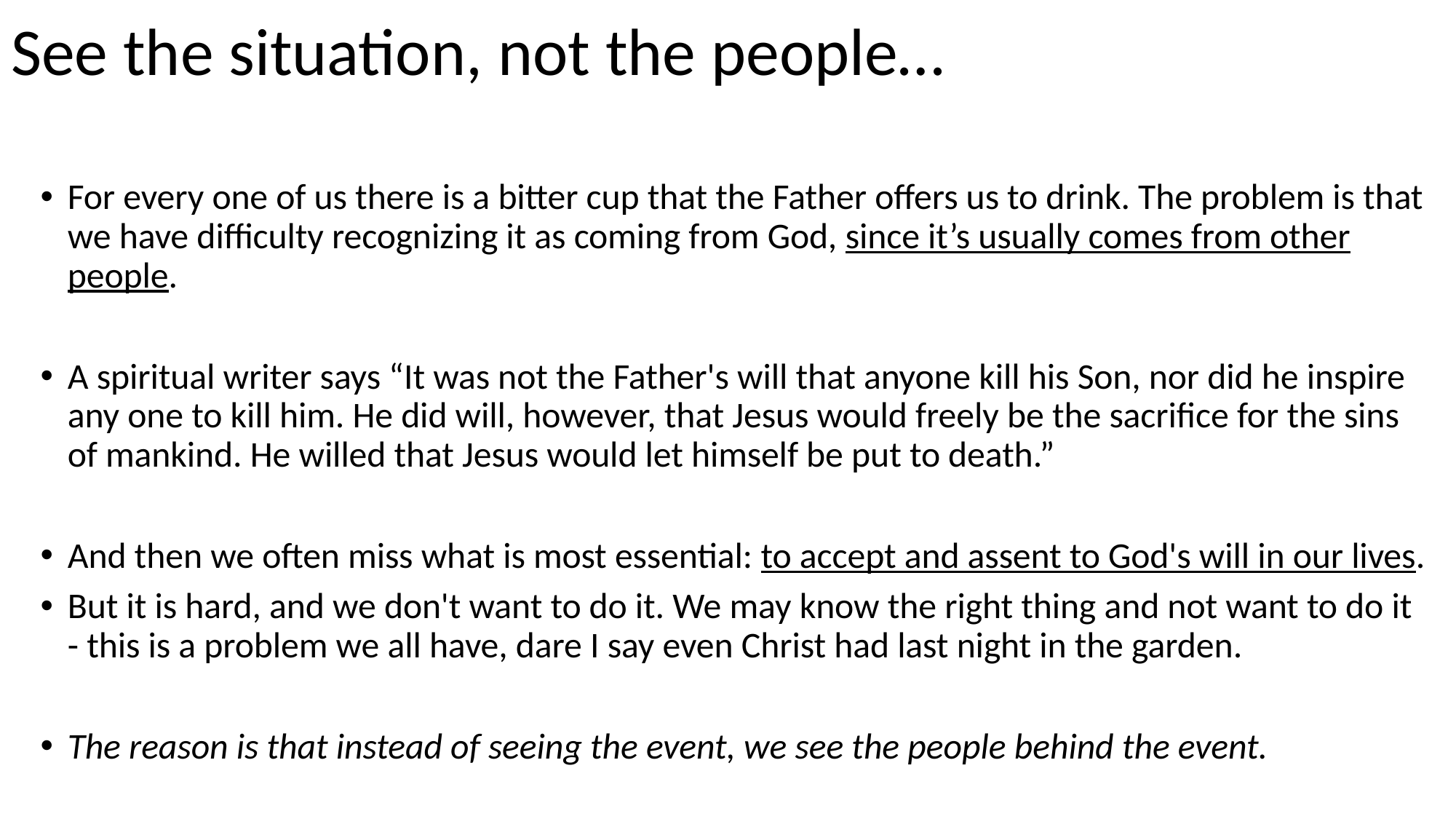

# See the situation, not the people…
For every one of us there is a bitter cup that the Father offers us to drink. The problem is that we have difficulty recognizing it as coming from God, since it’s usually comes from other people.

A spiritual writer says “It was not the Father's will that anyone kill his Son, nor did he inspire any one to kill him. He did will, however, that Jesus would freely be the sacrifice for the sins of mankind. He willed that Jesus would let himself be put to death.”

And then we often miss what is most essential: to accept and assent to God's will in our lives.
But it is hard, and we don't want to do it. We may know the right thing and not want to do it - this is a problem we all have, dare I say even Christ had last night in the garden.

The reason is that instead of seeing the event, we see the people behind the event.